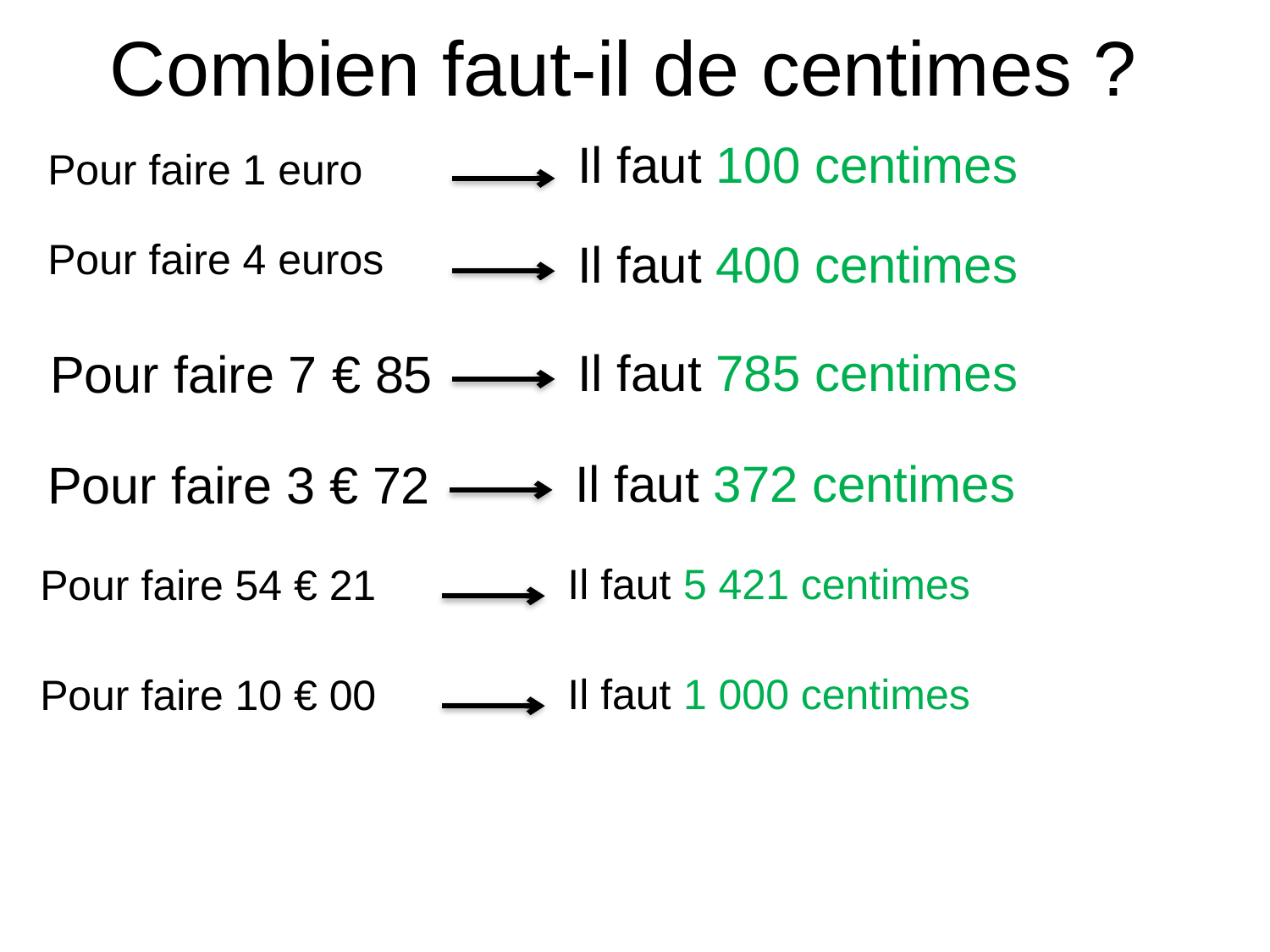

# Combien faut-il de centimes ?
Il faut 100 centimes
Pour faire 1 euro
Pour faire 4 euros
Il faut 400 centimes
Il faut 785 centimes
Pour faire 7 € 85
Il faut 372 centimes
Pour faire 3 € 72
Il faut 5 421 centimes
Pour faire 54 € 21
Il faut 1 000 centimes
Pour faire 10 € 00